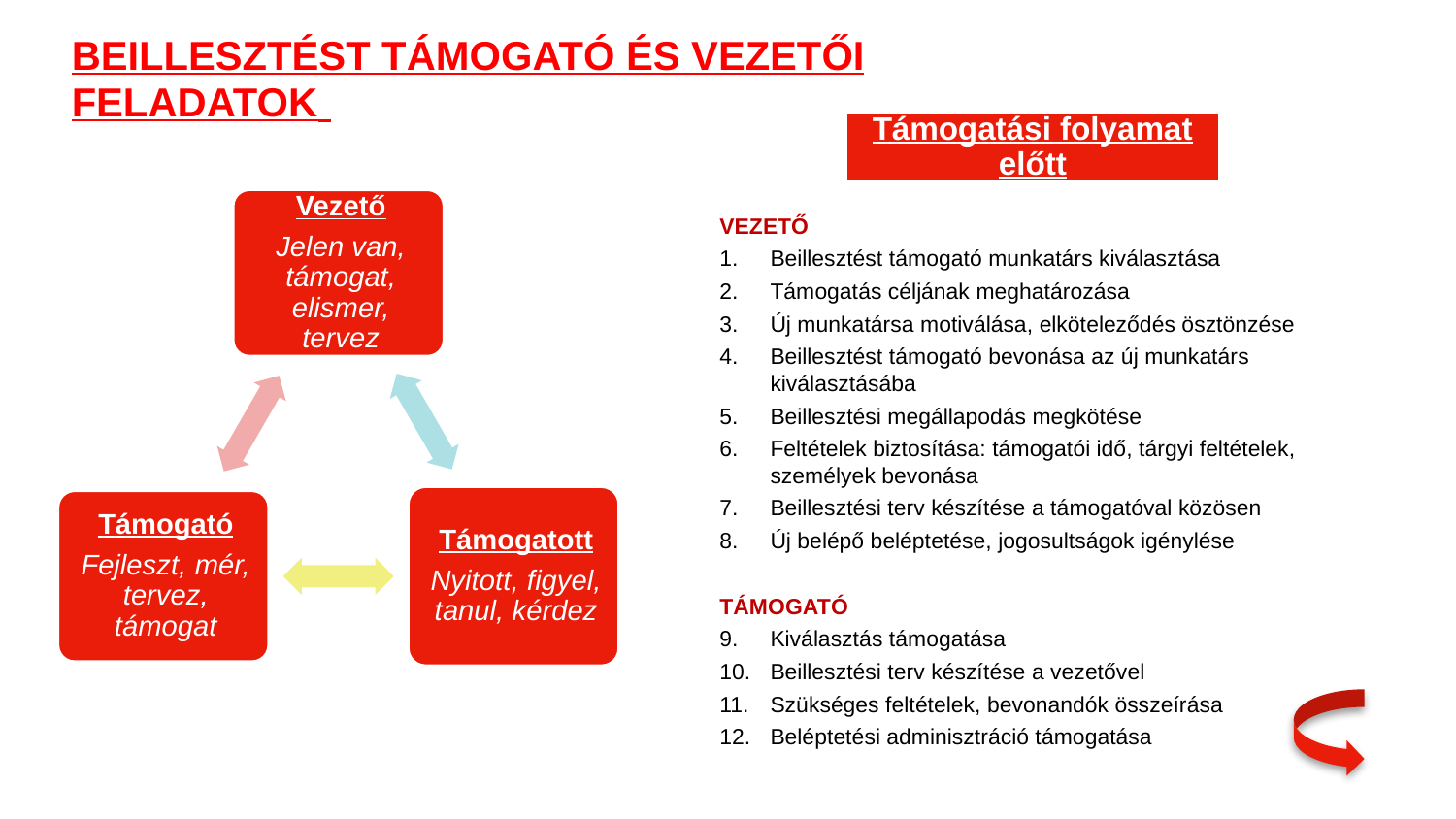

BEILLESZTÉST TÁMOGATÓ ÉS VEZETŐI FELADATOK

Támogatási folyamat előtt
Vezető
Jelen van, támogat, elismer, tervez

Támogatott
Nyitott, figyel, tanul, kérdez

Támogató
Fejleszt, mér, tervez, támogat

VEZETŐ
Beillesztést támogató munkatárs kiválasztása
Támogatás céljának meghatározása
Új munkatársa motiválása, elköteleződés ösztönzése
Beillesztést támogató bevonása az új munkatárs kiválasztásába
Beillesztési megállapodás megkötése
Feltételek biztosítása: támogatói idő, tárgyi feltételek, személyek bevonása
Beillesztési terv készítése a támogatóval közösen
Új belépő beléptetése, jogosultságok igénylése

TÁMOGATÓ
Kiválasztás támogatása
Beillesztési terv készítése a vezetővel
Szükséges feltételek, bevonandók összeírása
Beléptetési adminisztráció támogatása